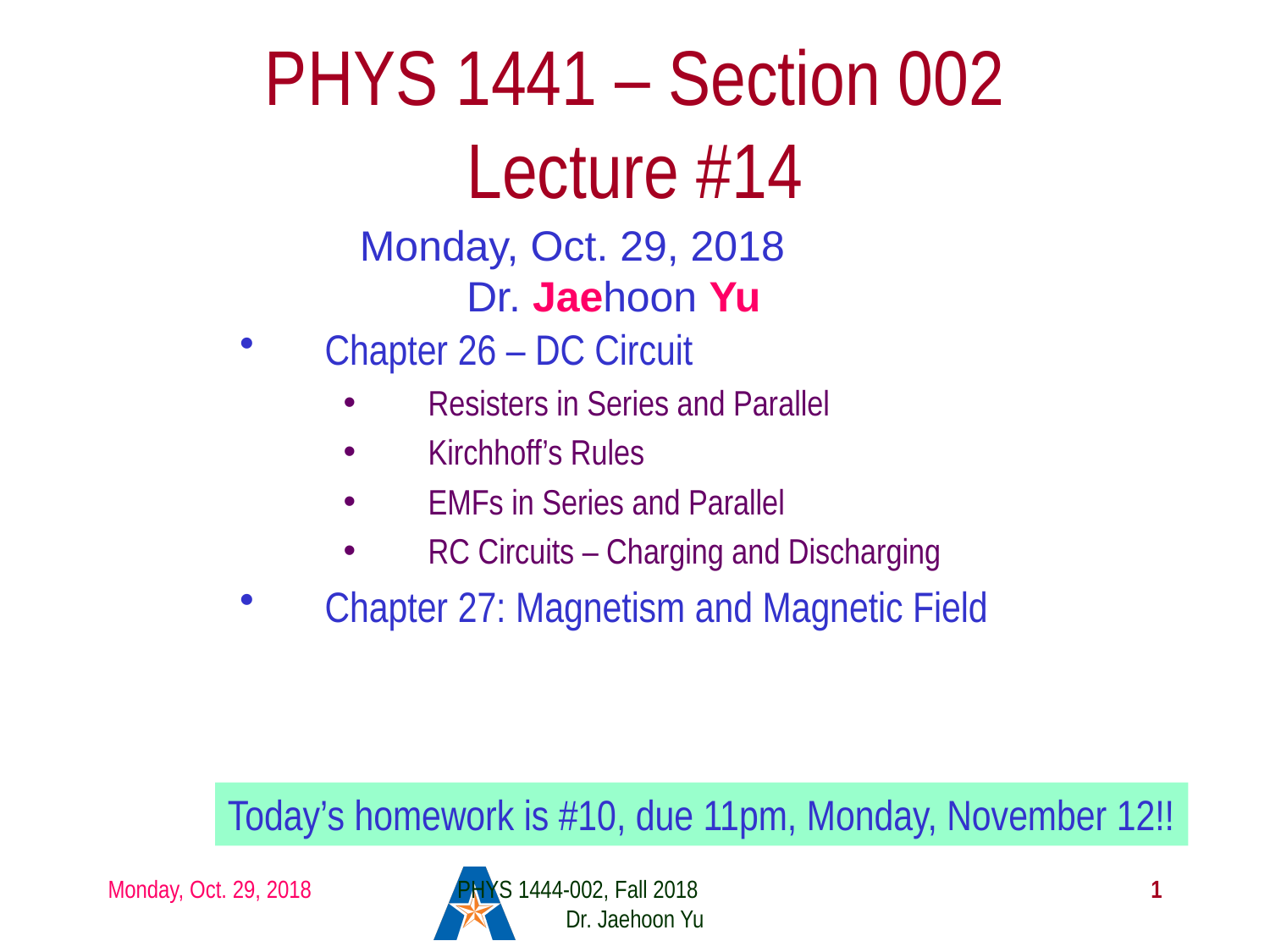

# PHYS 1441 – Section 002 Lecture #14
Monday, Oct. 29, 2018
Dr. Jaehoon Yu
Chapter 26 – DC Circuit
Resisters in Series and Parallel
Kirchhoff’s Rules
EMFs in Series and Parallel
RC Circuits – Charging and Discharging
Chapter 27: Magnetism and Magnetic Field
Today’s homework is #10, due 11pm, Monday, November 12!!
Monday, Oct. 29, 2018
PHYS 1444-002, Fall 2018                     Dr. Jaehoon Yu
1